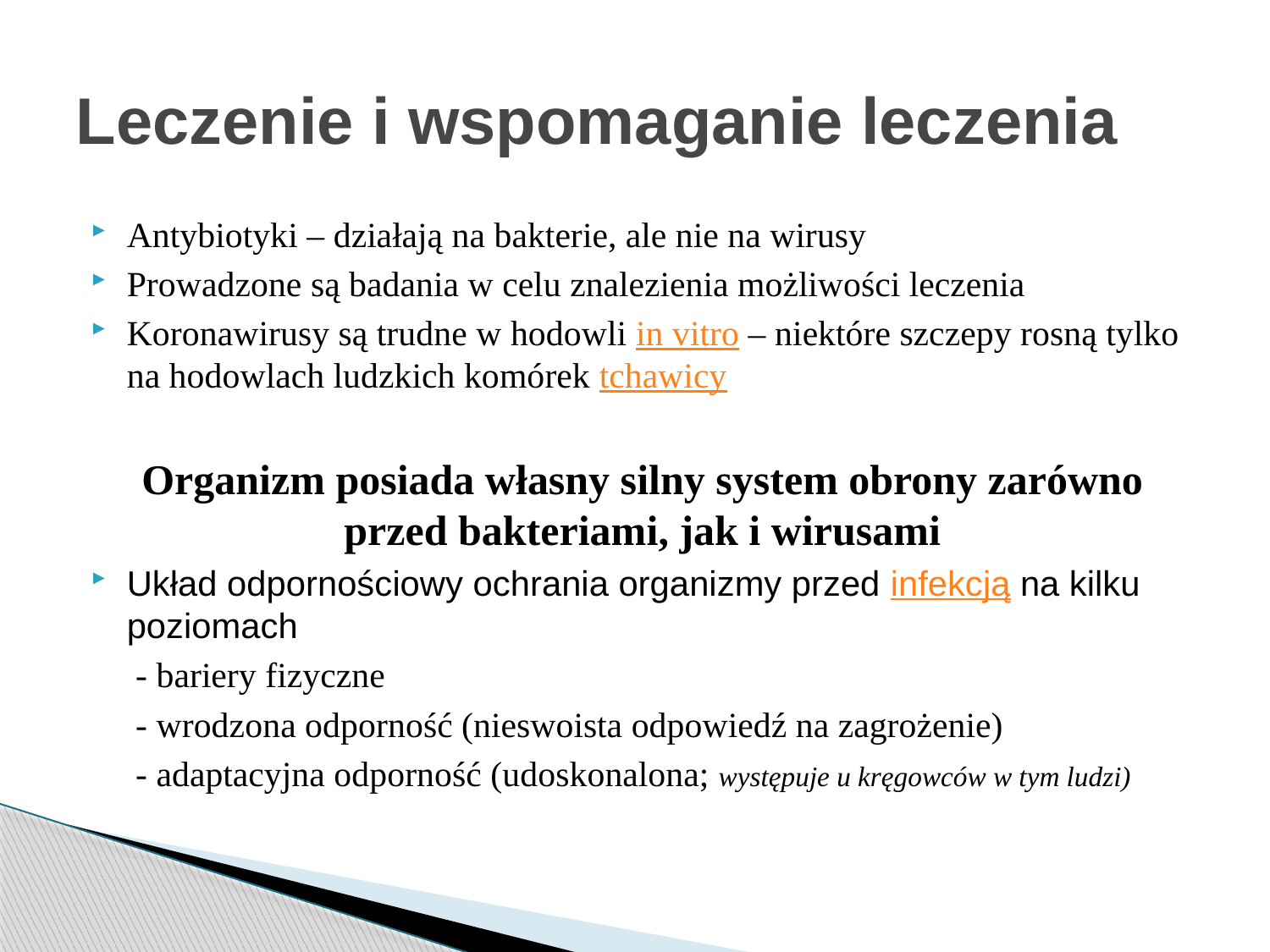

# Leczenie i wspomaganie leczenia
Antybiotyki – działają na bakterie, ale nie na wirusy
Prowadzone są badania w celu znalezienia możliwości leczenia
Koronawirusy są trudne w hodowli in vitro – niektóre szczepy rosną tylko na hodowlach ludzkich komórek tchawicy

Organizm posiada własny silny system obrony zarówno przed bakteriami, jak i wirusami
Układ odpornościowy ochrania organizmy przed infekcją na kilku poziomach
     - bariery fizyczne
     - wrodzona odporność (nieswoista odpowiedź na zagrożenie)
     - adaptacyjna odporność (udoskonalona; występuje u kręgowców w tym ludzi)